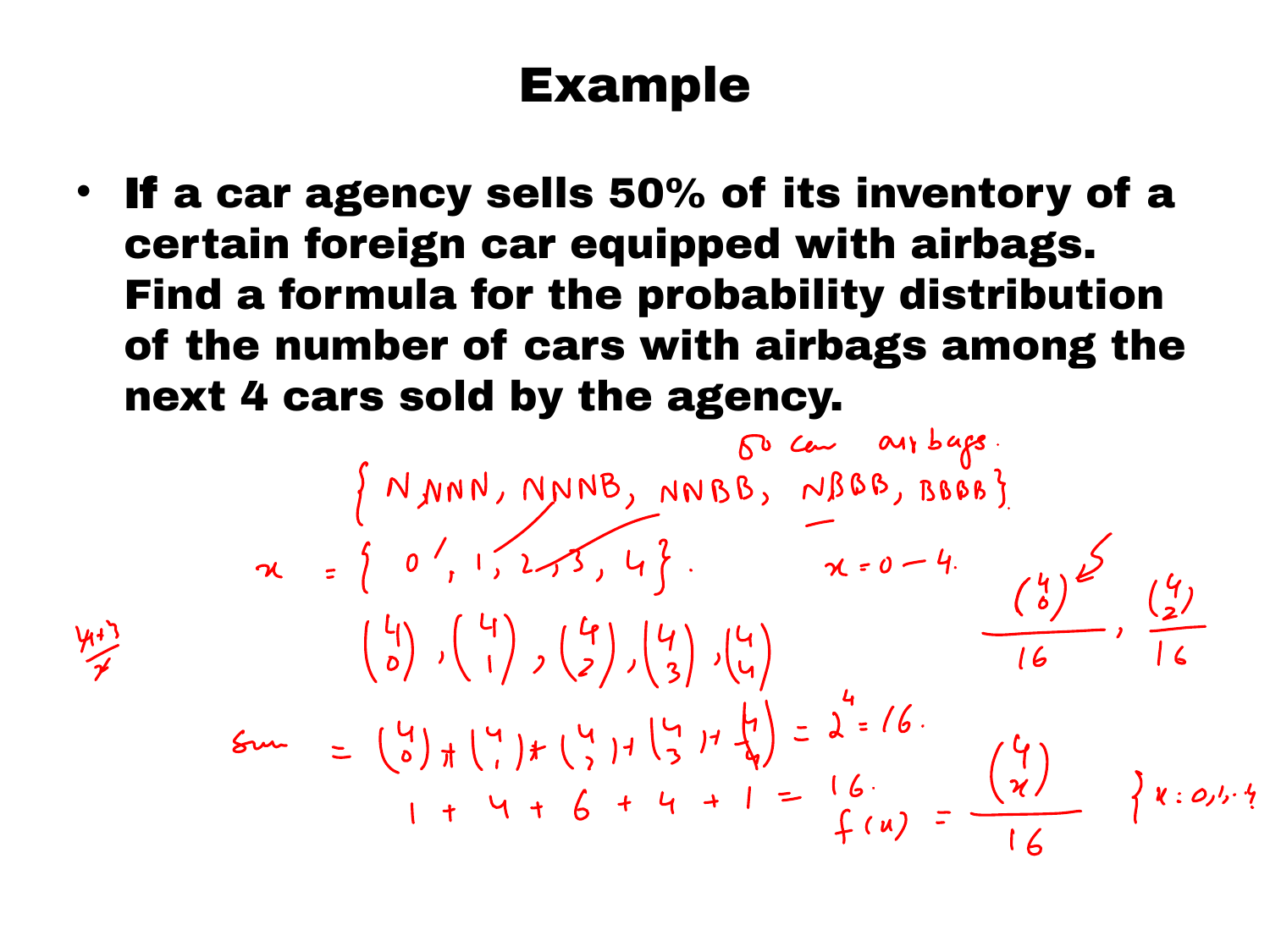

# Example
If a car agency sells 50% of its inventory of a certain foreign car equipped with airbags. Find a formula for the probability distribution of the number of cars with airbags among the next 4 cars sold by the agency.